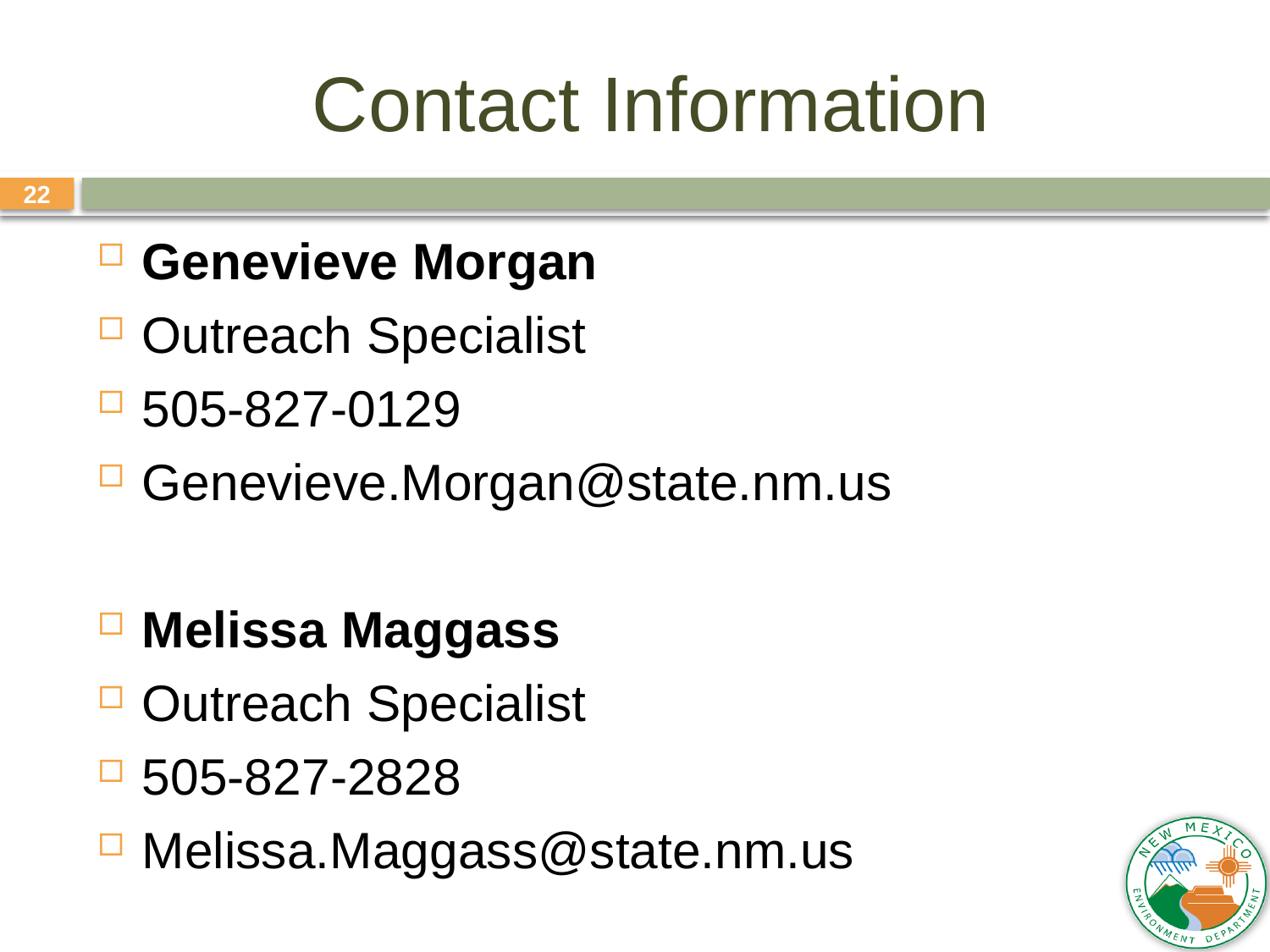

# Contact Information
22
Genevieve Morgan
Outreach Specialist
505-827-0129
Genevieve.Morgan@state.nm.us

Melissa Maggass
Outreach Specialist
505-827-2828
Melissa.Maggass@state.nm.us